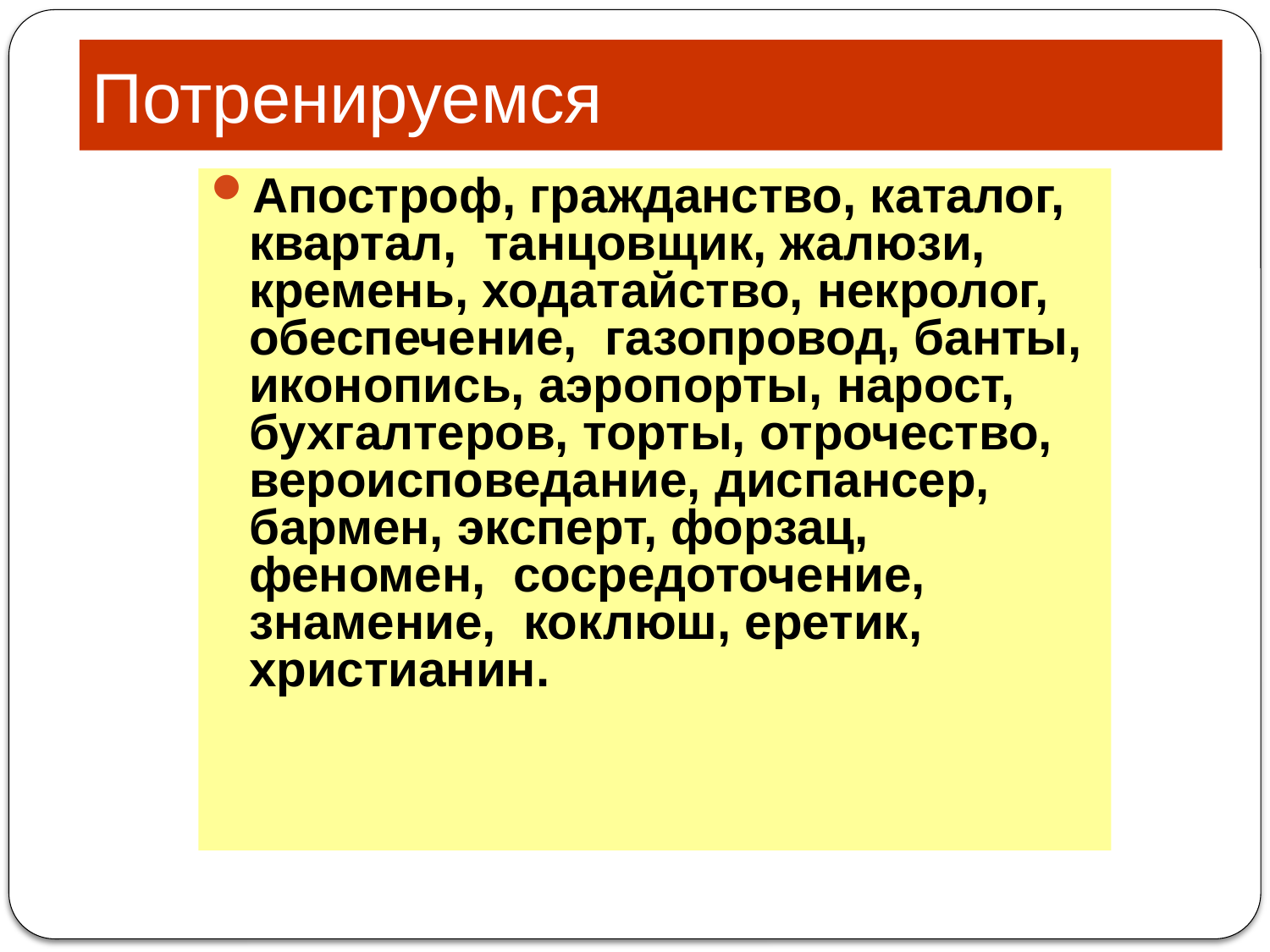

# Потренируемся
Апостроф, гражданство, каталог,  квартал,  танцовщик, жалюзи, кремень, ходатайство, некролог, обеспечение,  газопровод, банты, иконопись, аэропорты, нарост, бухгалтеров, торты, отрочество, вероисповедание, диспансер, бармен, эксперт, форзац, феномен,  сосредоточение, знамение,  коклюш, еретик, христианин.